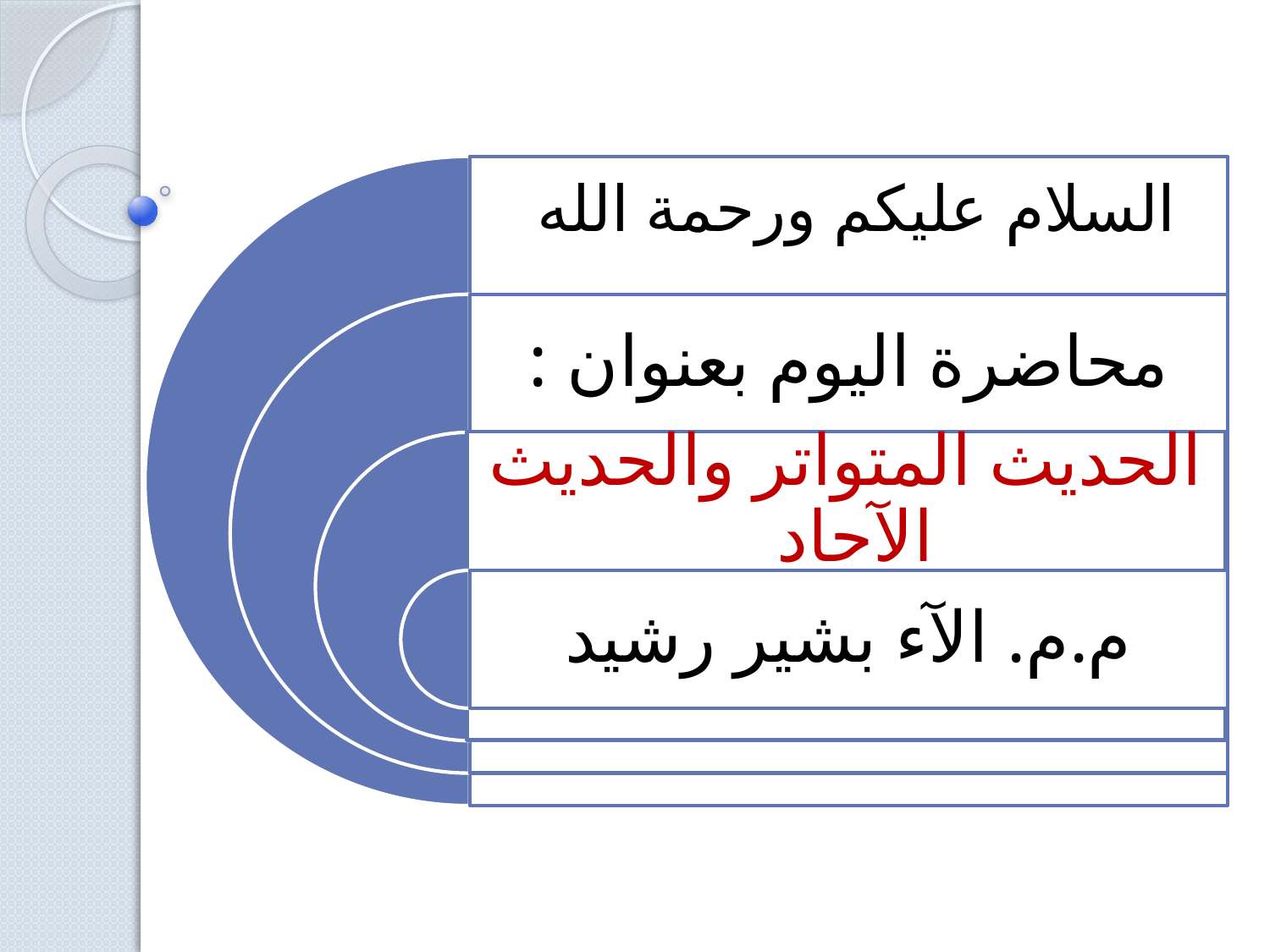

السلام عليكم ورحمة الله

محاضرة اليوم بعنوان :
الحديث المتواتر والحديث الآحاد
م.م. الآء بشير رشيد
#